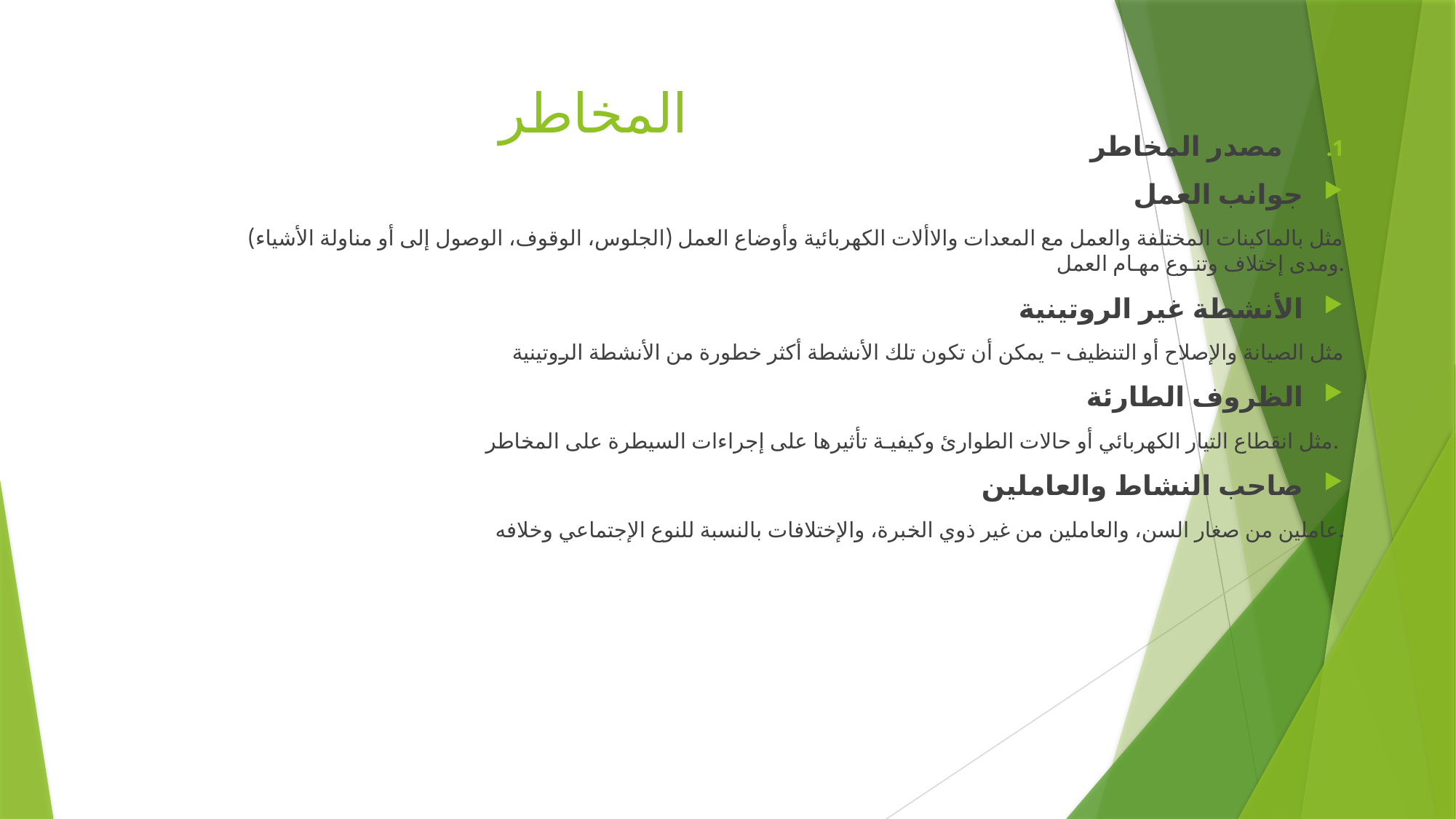

# المخاطر
مصدر المخاطر
جوانب العمل
مثل بالماكينات المختلفة والعمل مع المعدات والاألات الكهربائية وأوضاع العمل (الجلوس، الوقوف، الوصول إلى أو مناولة الأشياء) ومدى إختلاف وتنـوع مهـام العمل.
الأنشطة غير الروتينية
 مثل الصيانة والإصلاح أو التنظيف – يمكن أن تكون تلك الأنشطة أكثر خطورة من الأنشطة الروتينية
الظروف الطارئة
مثل انقطاع التيار الكهربائي أو حالات الطوارئ وكيفيـة تأثيرها على إجراءات السيطرة على المخاطر.
صاحب النشاط والعاملين
عاملين من صغار السن، والعاملين من غير ذوي الخبرة، والإختلافات بالنسبة للنوع الإجتماعي وخلافه.